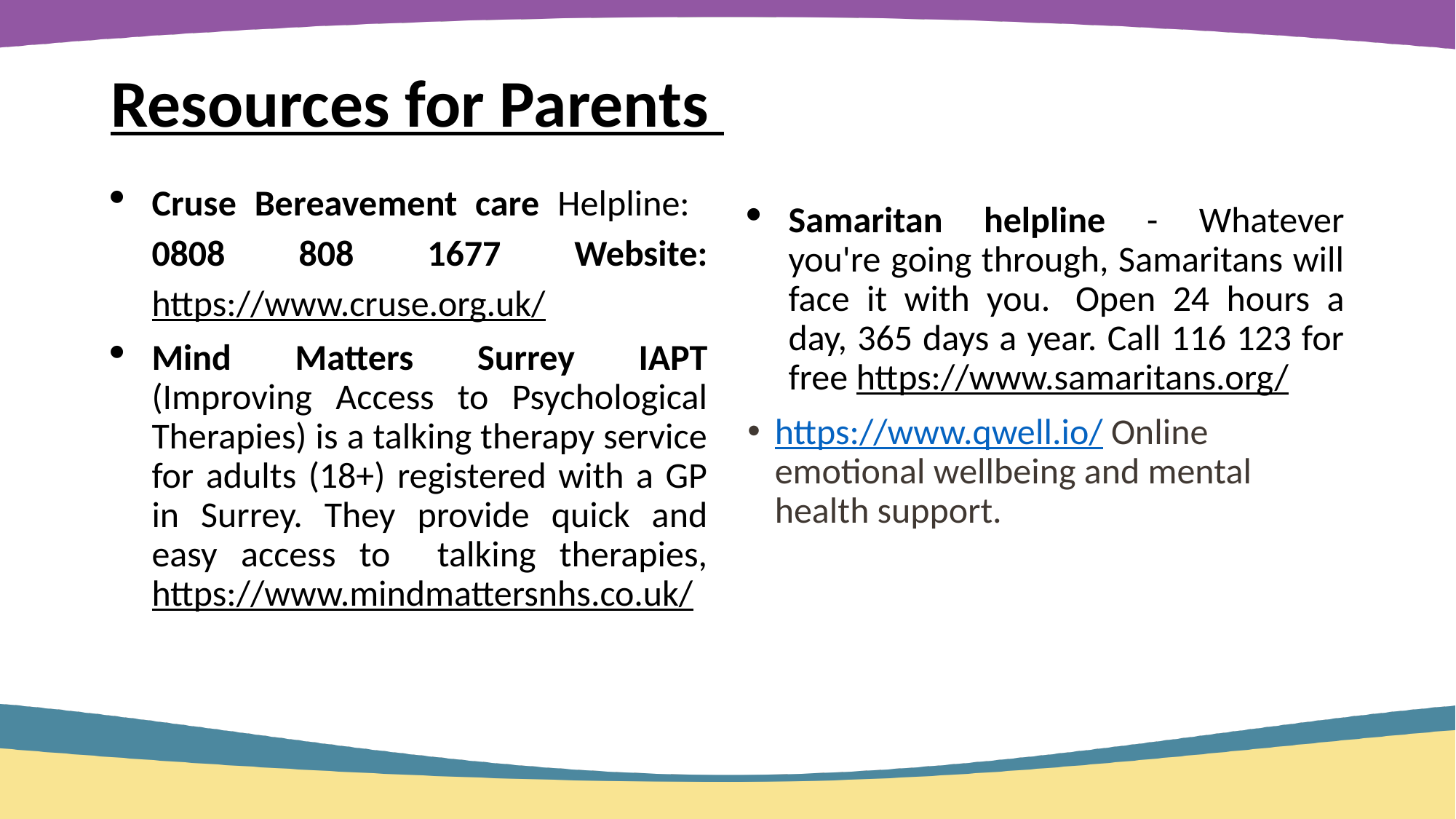

# Resources for Parents
Cruse Bereavement care Helpline:  0808 808 1677 Website: https://www.cruse.org.uk/
Mind Matters Surrey IAPT (Improving Access to Psychological Therapies) is a talking therapy service for adults (18+) registered with a GP in Surrey. They provide quick and easy access to  talking therapies, https://www.mindmattersnhs.co.uk/

Samaritan helpline - Whatever you're going through, Samaritans will face it with you.  Open 24 hours a day, 365 days a year. Call 116 123 for free https://www.samaritans.org/
https://www.qwell.io/ Online emotional wellbeing and mental health support.